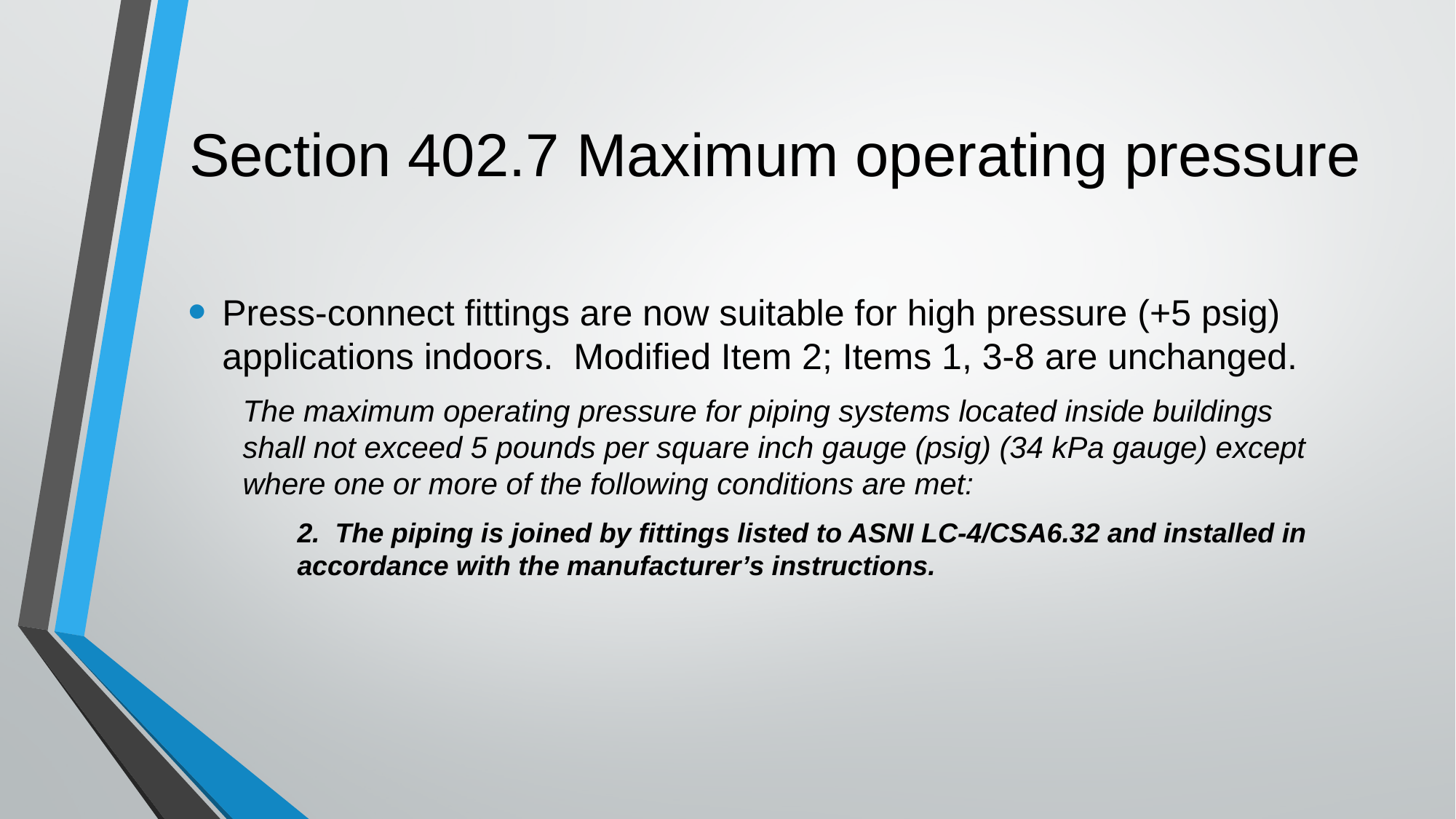

# Section 402.7 Maximum operating pressure
Press-connect fittings are now suitable for high pressure (+5 psig) applications indoors.  Modified Item 2; Items 1, 3-8 are unchanged.
The maximum operating pressure for piping systems located inside buildings shall not exceed 5 pounds per square inch gauge (psig) (34 kPa gauge) except where one or more of the following conditions are met:
2.  The piping is joined by fittings listed to ASNI LC-4/CSA6.32 and installed in accordance with the manufacturer’s instructions.